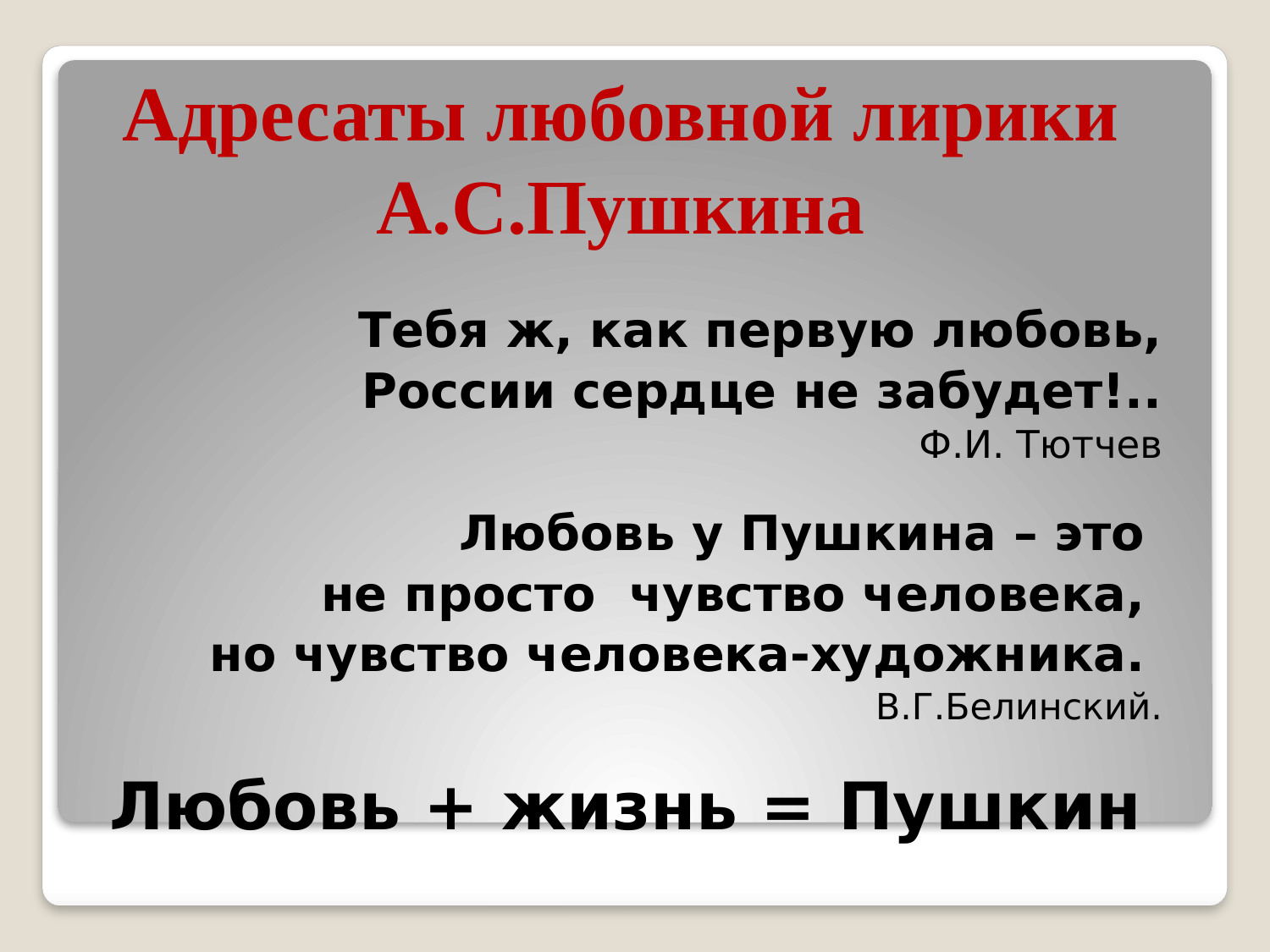

# Адресаты любовной лирики А.С.Пушкина
Тебя ж, как первую любовь,
России сердце не забудет!..
Ф.И. Тютчев

Любовь у Пушкина – это
не просто  чувство человека,
но чувство человека-художника.
В.Г.Белинский.

Любовь + жизнь = Пушкин